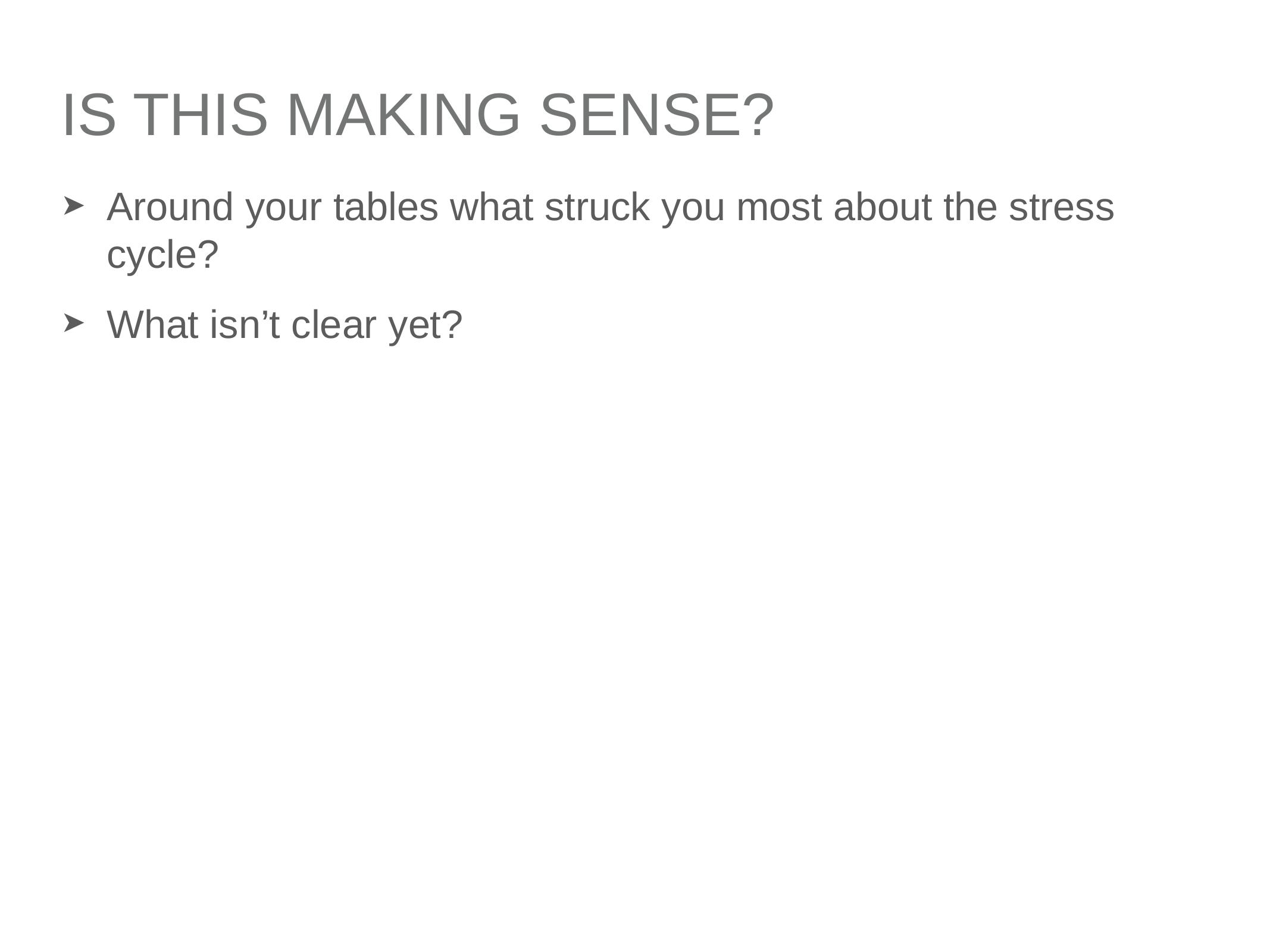

# Is this making sense?

Around your tables what struck you most about the stress cycle?
What isn’t clear yet?